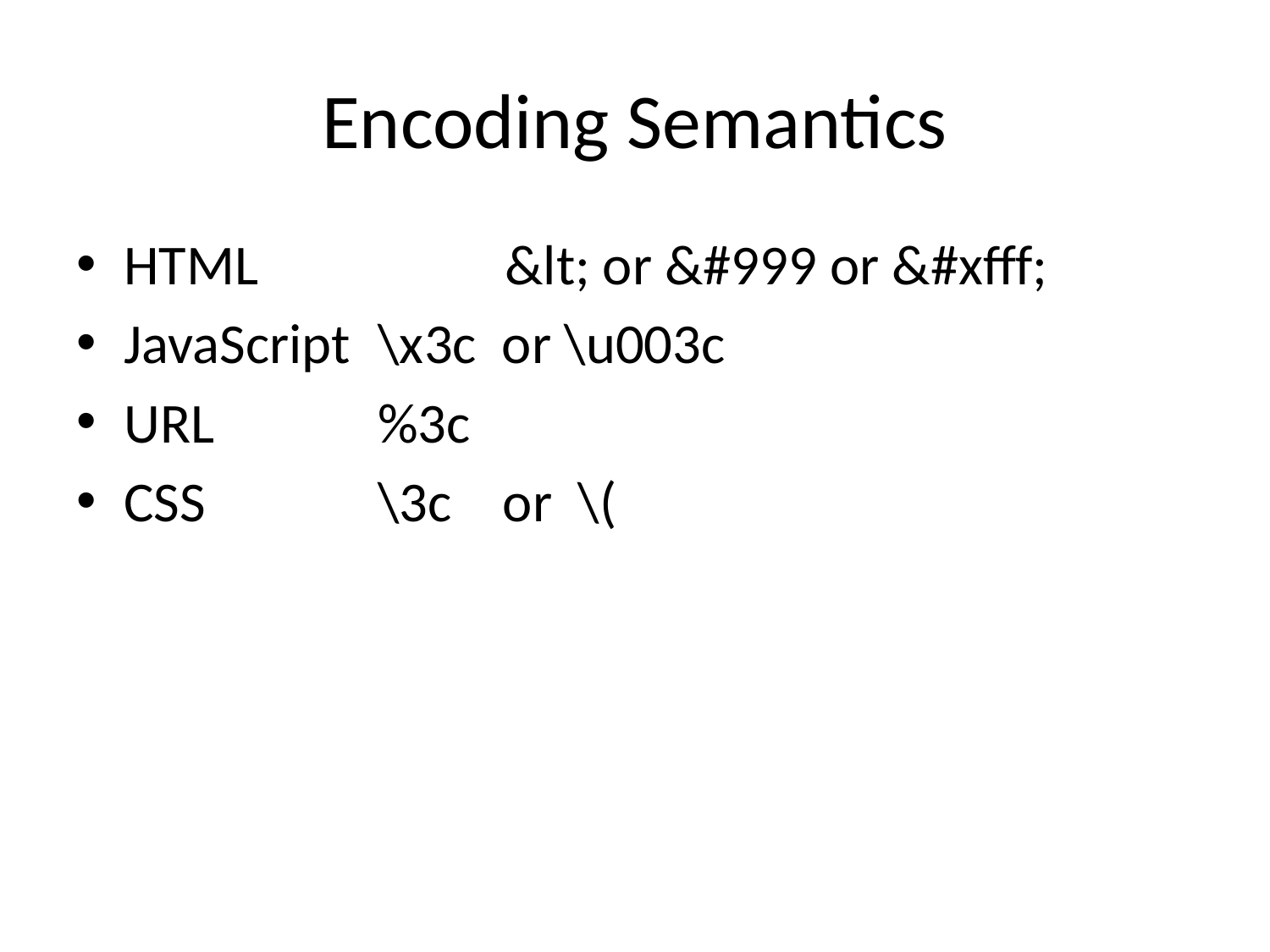

# Encoding Semantics
HTML		&lt; or &#999 or &#xfff;
JavaScript	\x3c  or \u003c
URL		%3c
CSS		\3c    or  \(